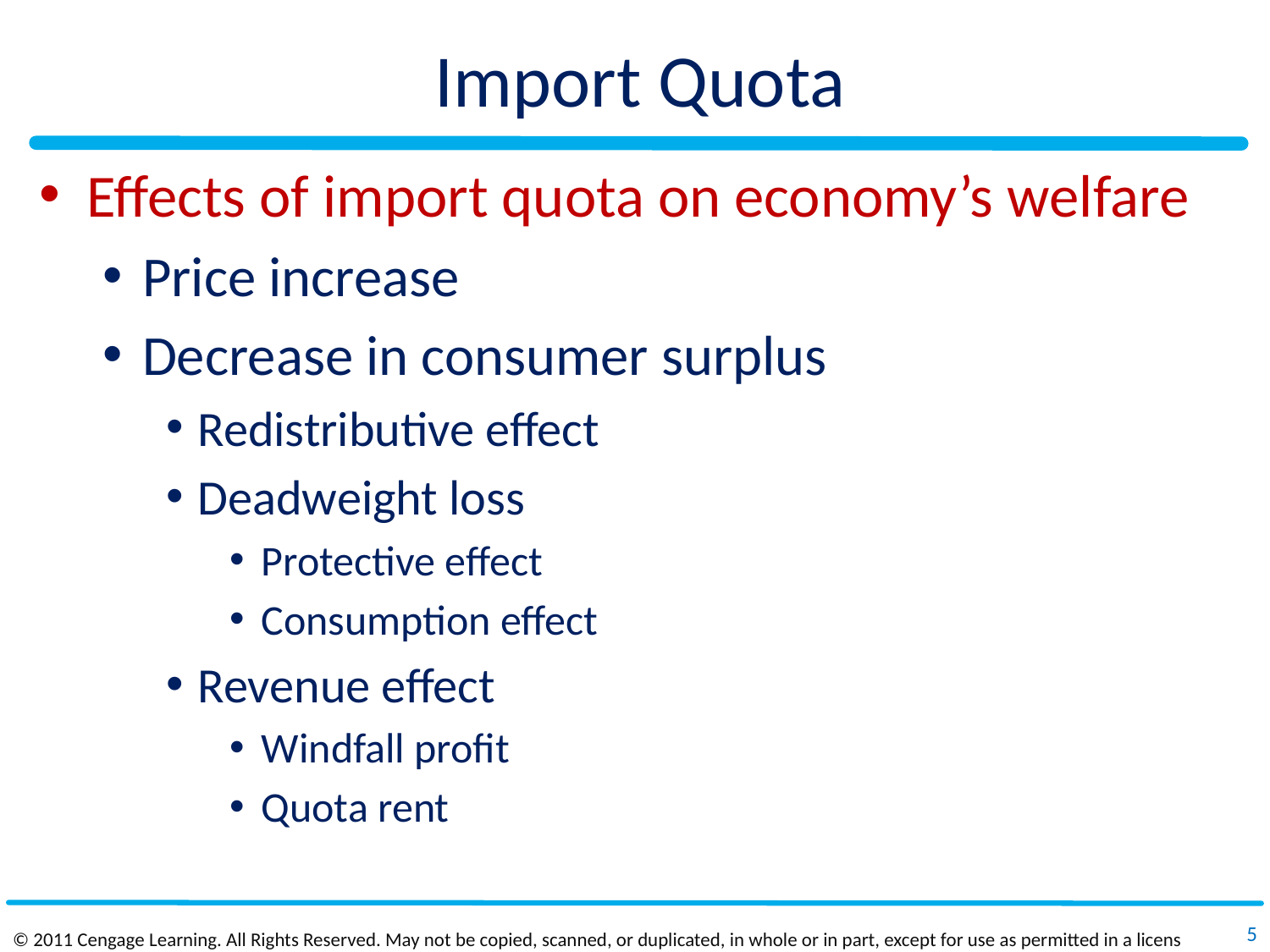

# Import Quota
Effects of import quota on economy’s welfare
Price increase
Decrease in consumer surplus
Redistributive effect
Deadweight loss
Protective effect
Consumption effect
Revenue effect
Windfall profit
Quota rent
5
© 2011 Cengage Learning. All Rights Reserved. May not be copied, scanned, or duplicated, in whole or in part, except for use as permitted in a license distributed with a certain product or service or otherwise on a password‐protected website for classroom use